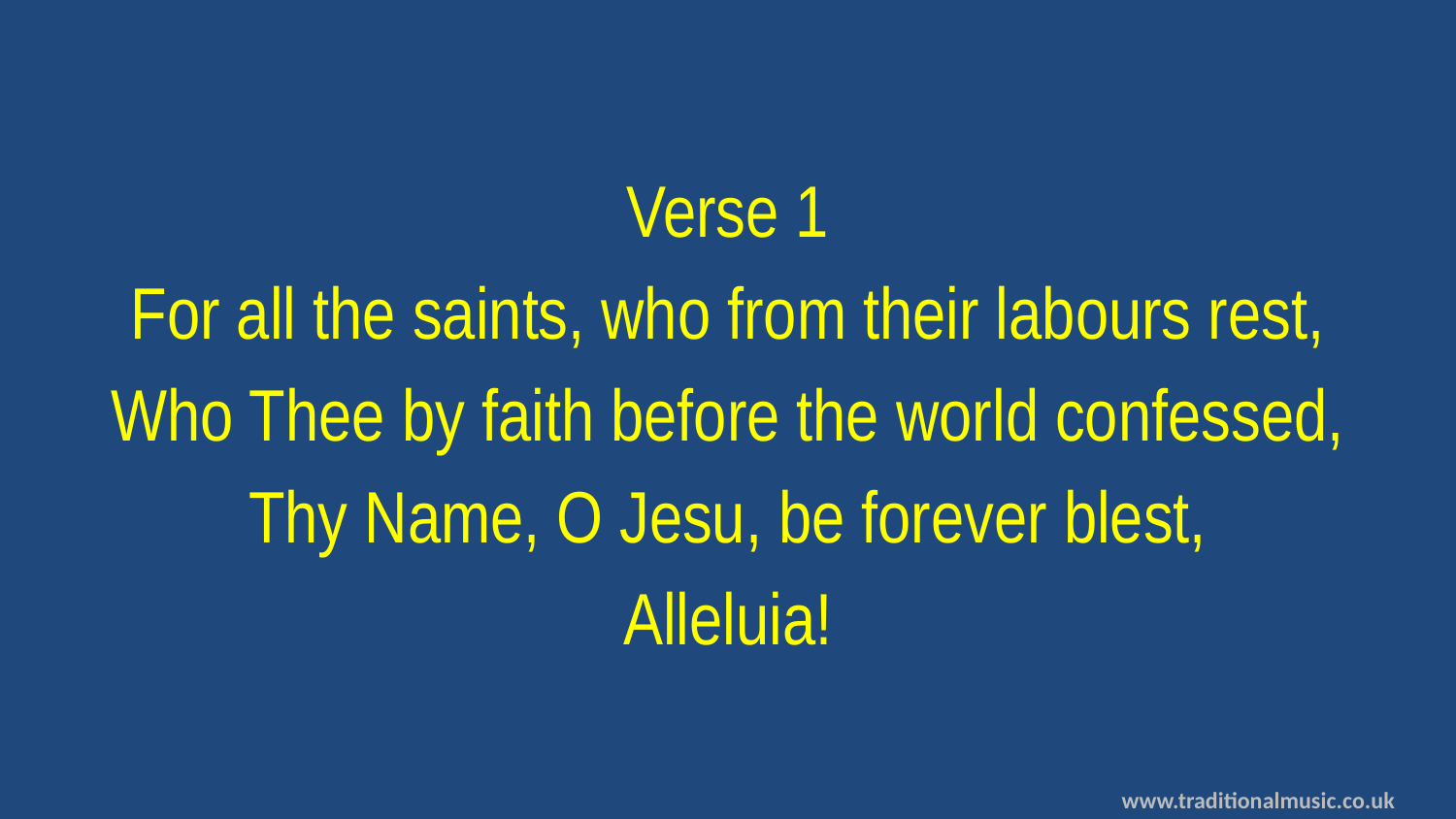

Verse 1
For all the saints, who from their labours rest,
Who Thee by faith before the world confessed,
Thy Name, O Jesu, be forever blest,
Alleluia!